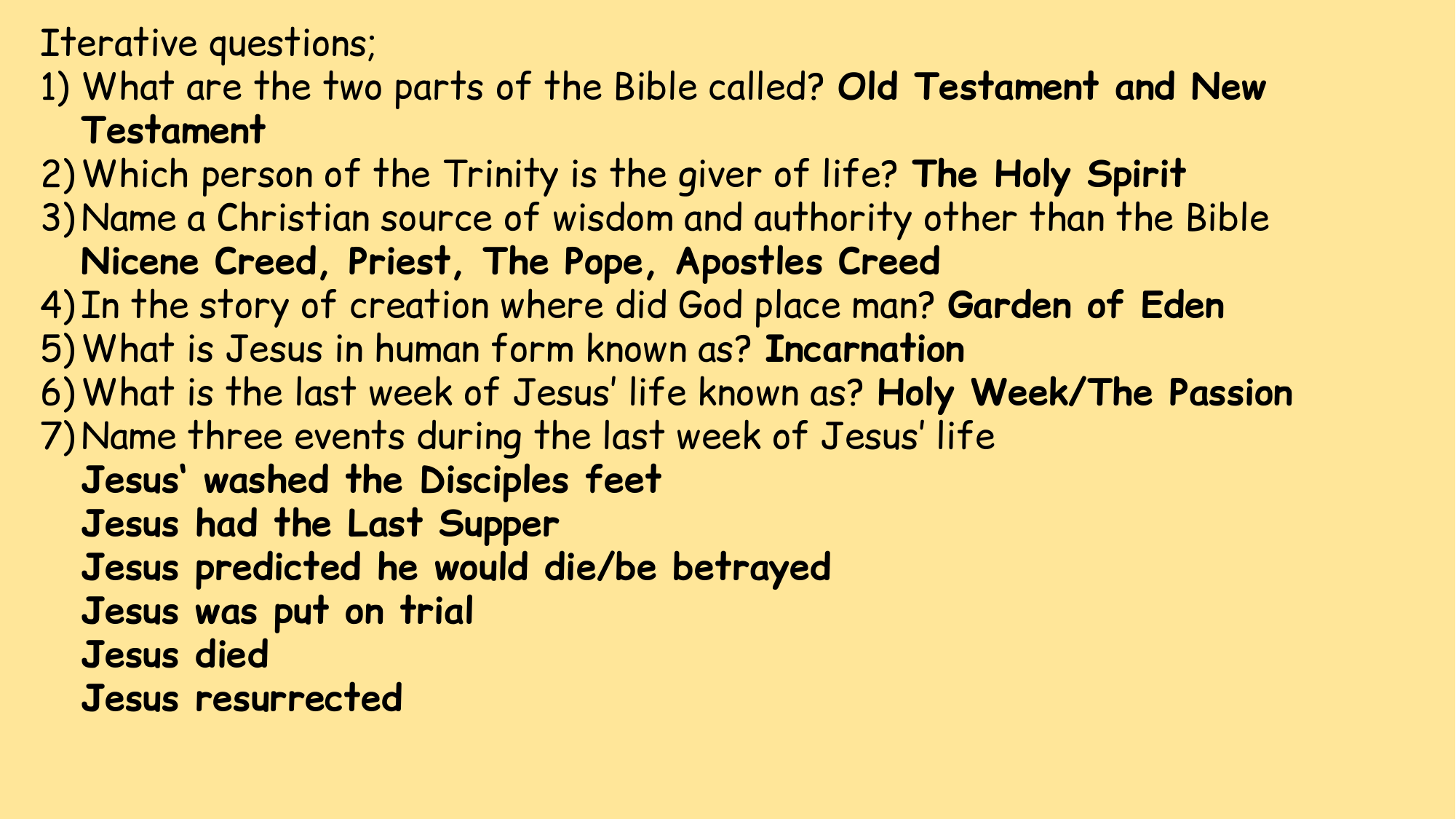

Iterative questions;
What are the two parts of the Bible called? Old Testament and New Testament
Which person of the Trinity is the giver of life? The Holy Spirit
Name a Christian source of wisdom and authority other than the Bible Nicene Creed, Priest, The Pope, Apostles Creed
In the story of creation where did God place man? Garden of Eden
What is Jesus in human form known as? Incarnation
What is the last week of Jesus’ life known as? Holy Week/The Passion
Name three events during the last week of Jesus’ life
Jesus‘ washed the Disciples feet
Jesus had the Last Supper
Jesus predicted he would die/be betrayed
Jesus was put on trial
Jesus died
Jesus resurrected